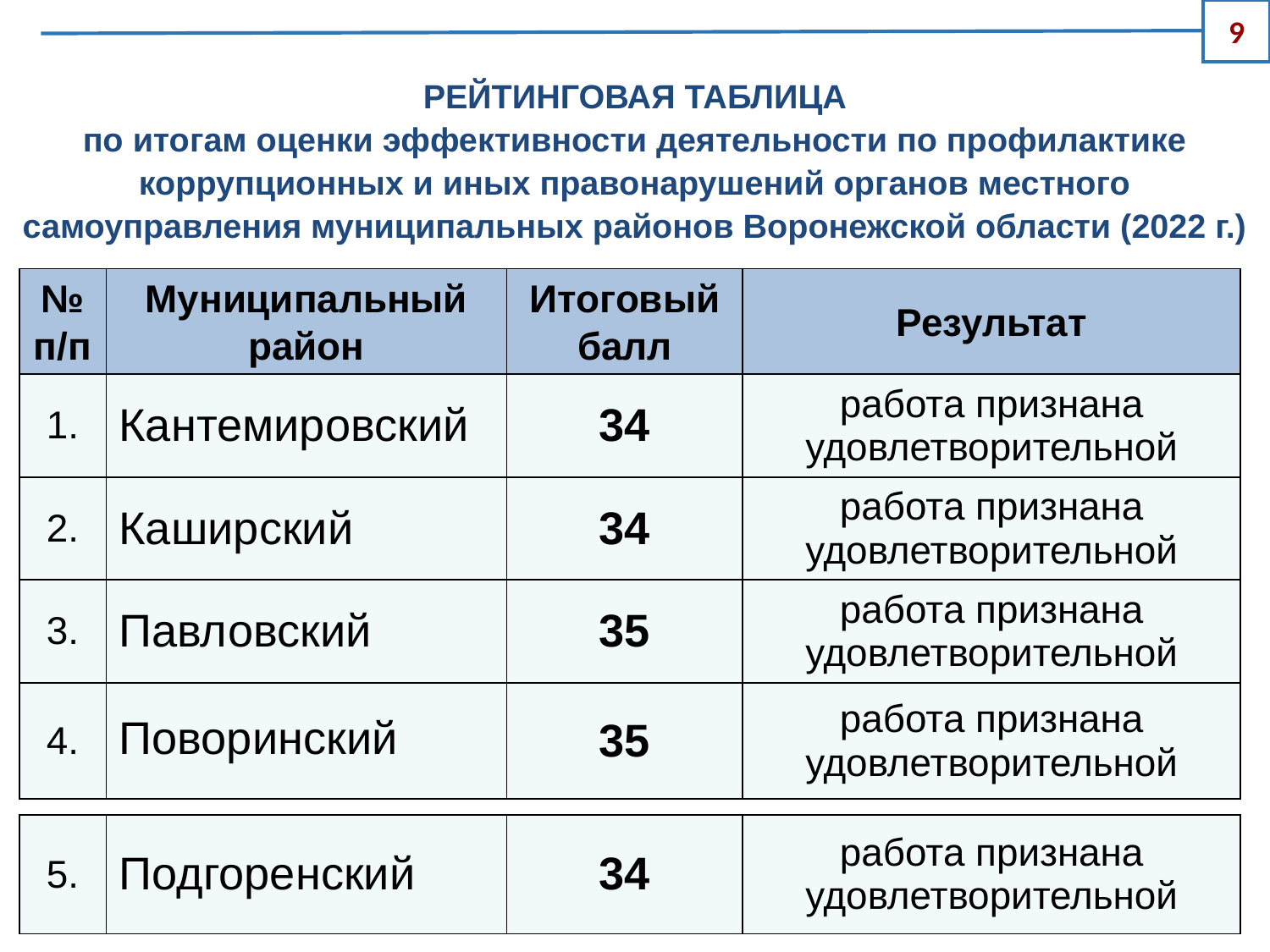

9
# РЕЙТИНГОВАЯ ТАБЛИЦА по итогам оценки эффективности деятельности по профилактике коррупционных и иных правонарушений органов местного самоуправления муниципальных районов Воронежской области (2022 г.)
| № п/п | Муниципальный район | Итоговый балл | Результат |
| --- | --- | --- | --- |
| 1. | Кантемировский | 34 | работа признана удовлетворительной |
| 2. | Каширский | 34 | работа признана удовлетворительной |
| 3. | Павловский | 35 | работа признана удовлетворительной |
| 4. | Поворинский | 35 | работа признана удовлетворительной |
| 5. | Подгоренский | 34 | работа признана удовлетворительной |
| --- | --- | --- | --- |